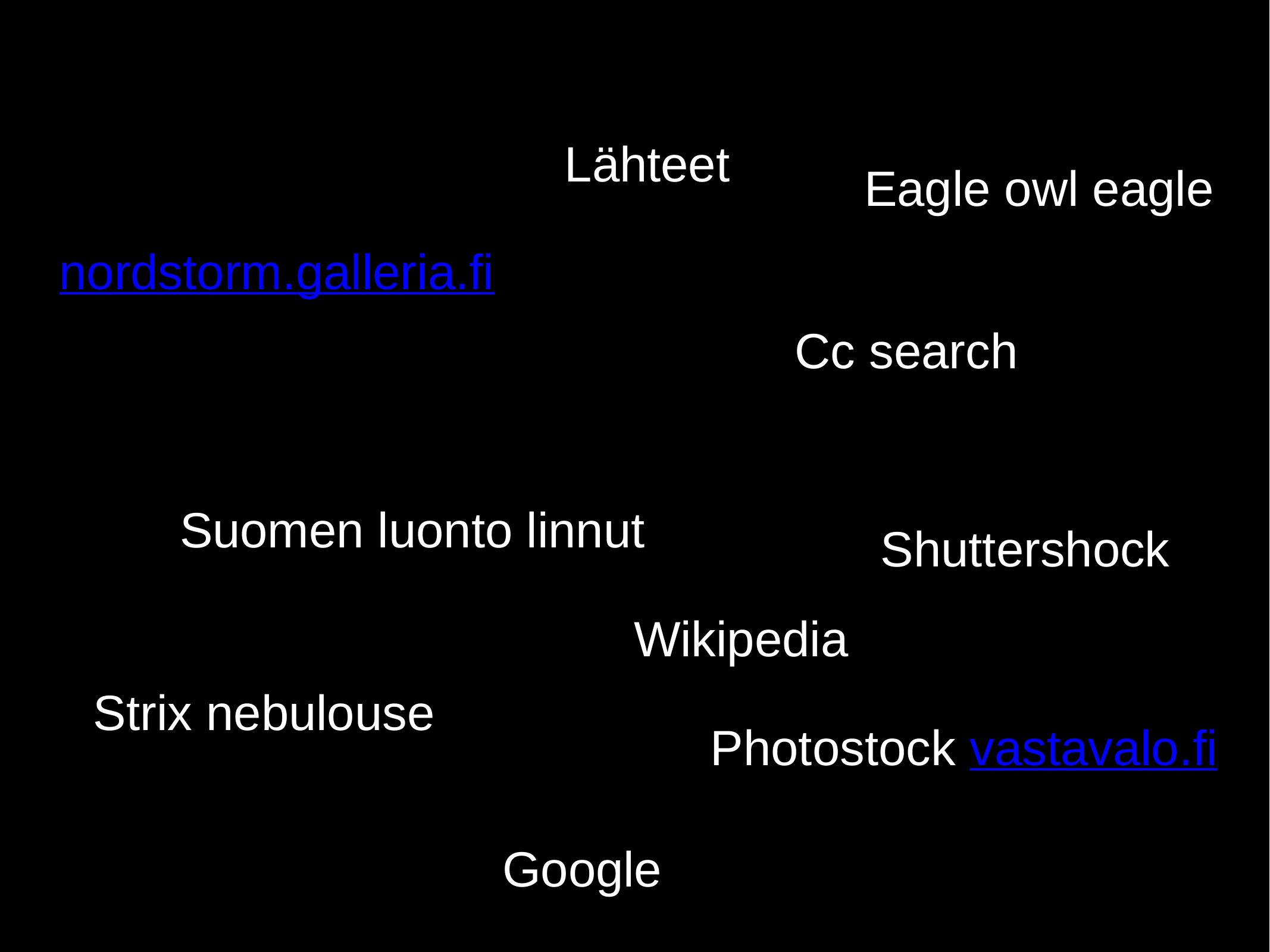

#
Lähteet
Eagle owl eagle
nordstorm.galleria.fi
Cc search
Suomen luonto linnut
Shuttershock
Wikipedia
Strix nebulouse
Photostock vastavalo.fi
Google